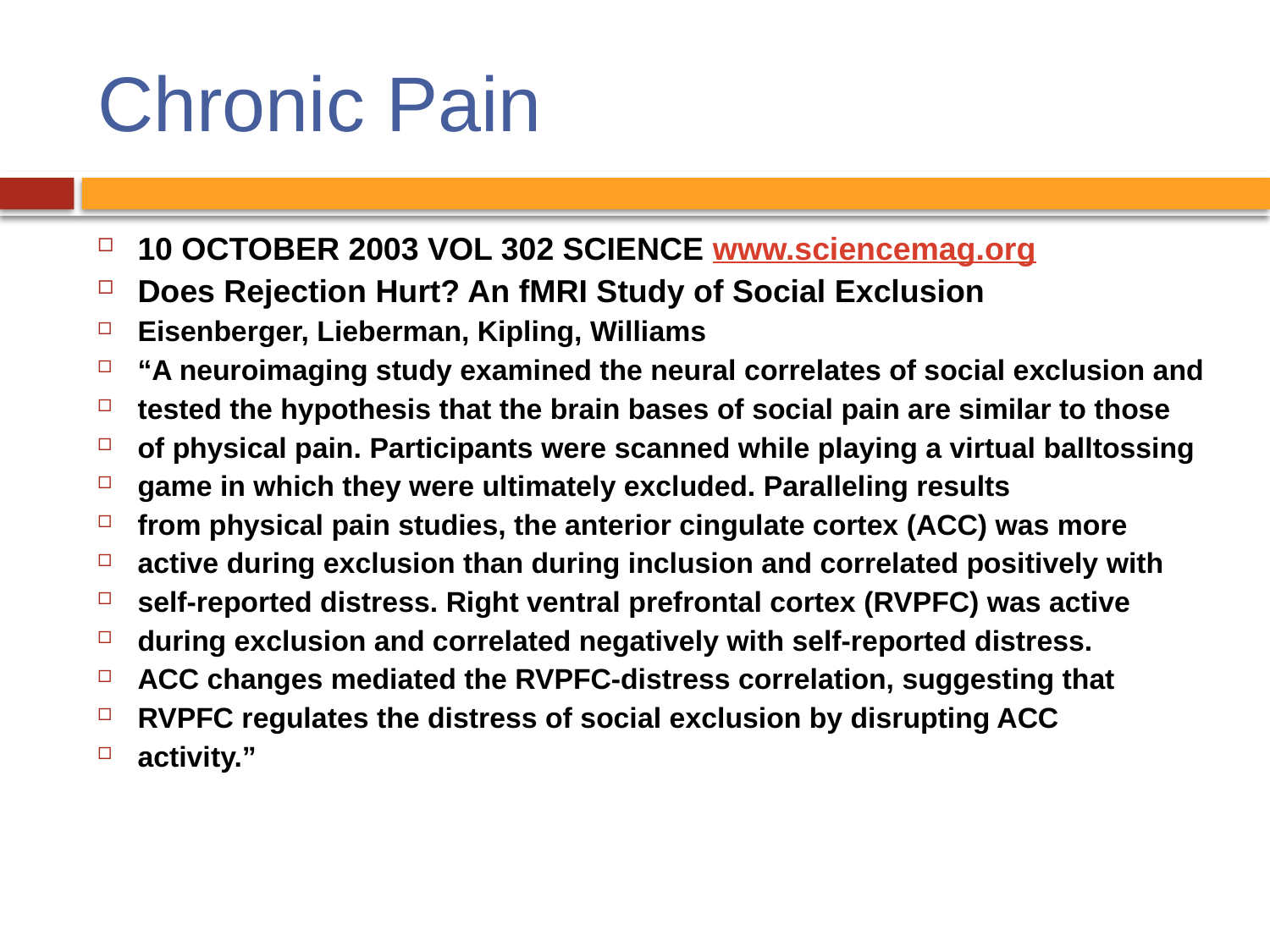

# Chronic Pain
10 OCTOBER 2003 VOL 302 SCIENCE www.sciencemag.org
Does Rejection Hurt? An fMRI Study of Social Exclusion
Eisenberger, Lieberman, Kipling, Williams
“A neuroimaging study examined the neural correlates of social exclusion and
tested the hypothesis that the brain bases of social pain are similar to those
of physical pain. Participants were scanned while playing a virtual balltossing
game in which they were ultimately excluded. Paralleling results
from physical pain studies, the anterior cingulate cortex (ACC) was more
active during exclusion than during inclusion and correlated positively with
self-reported distress. Right ventral prefrontal cortex (RVPFC) was active
during exclusion and correlated negatively with self-reported distress.
ACC changes mediated the RVPFC-distress correlation, suggesting that
RVPFC regulates the distress of social exclusion by disrupting ACC
activity.”